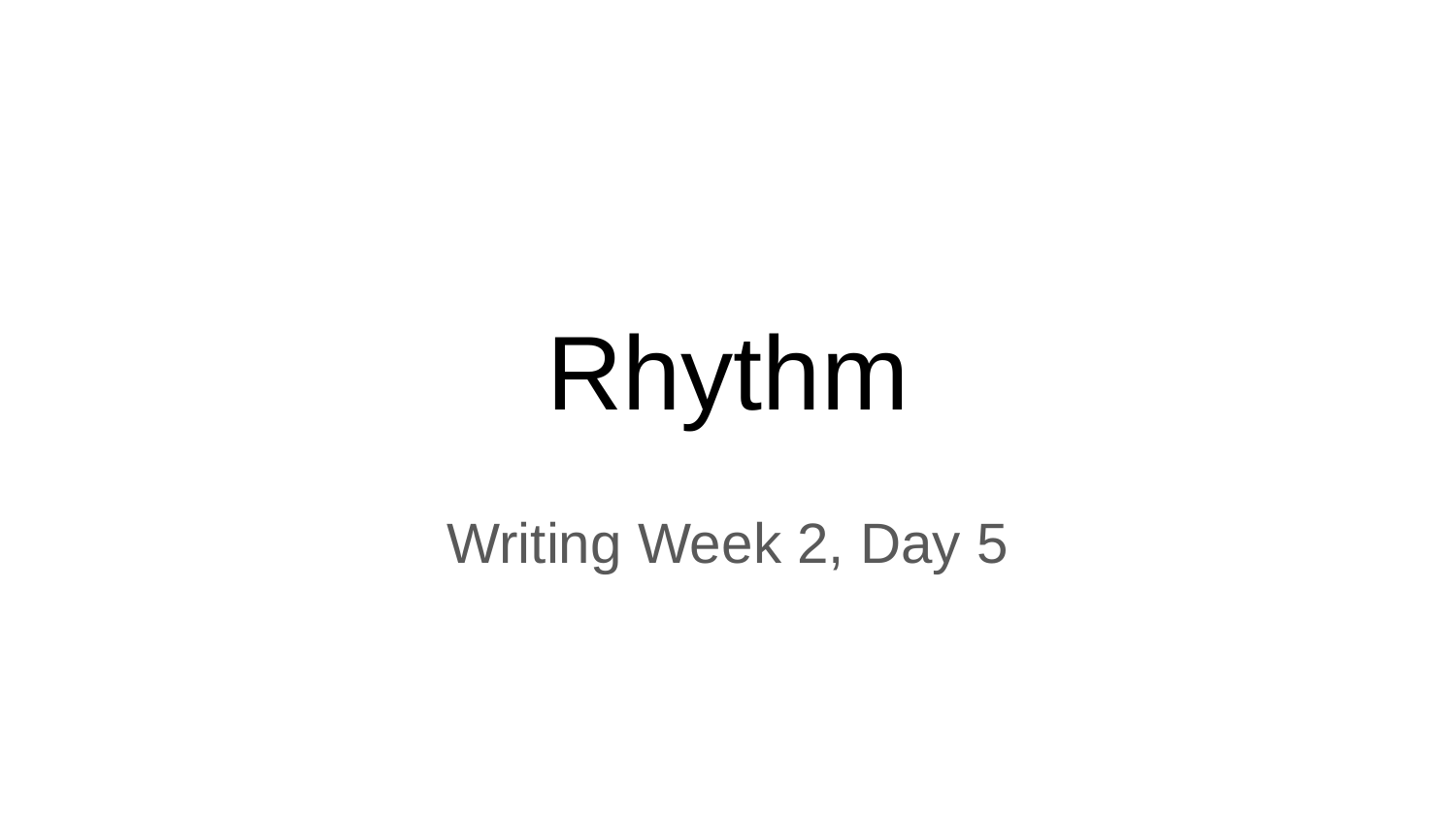

# Rhythm
Writing Week 2, Day 5